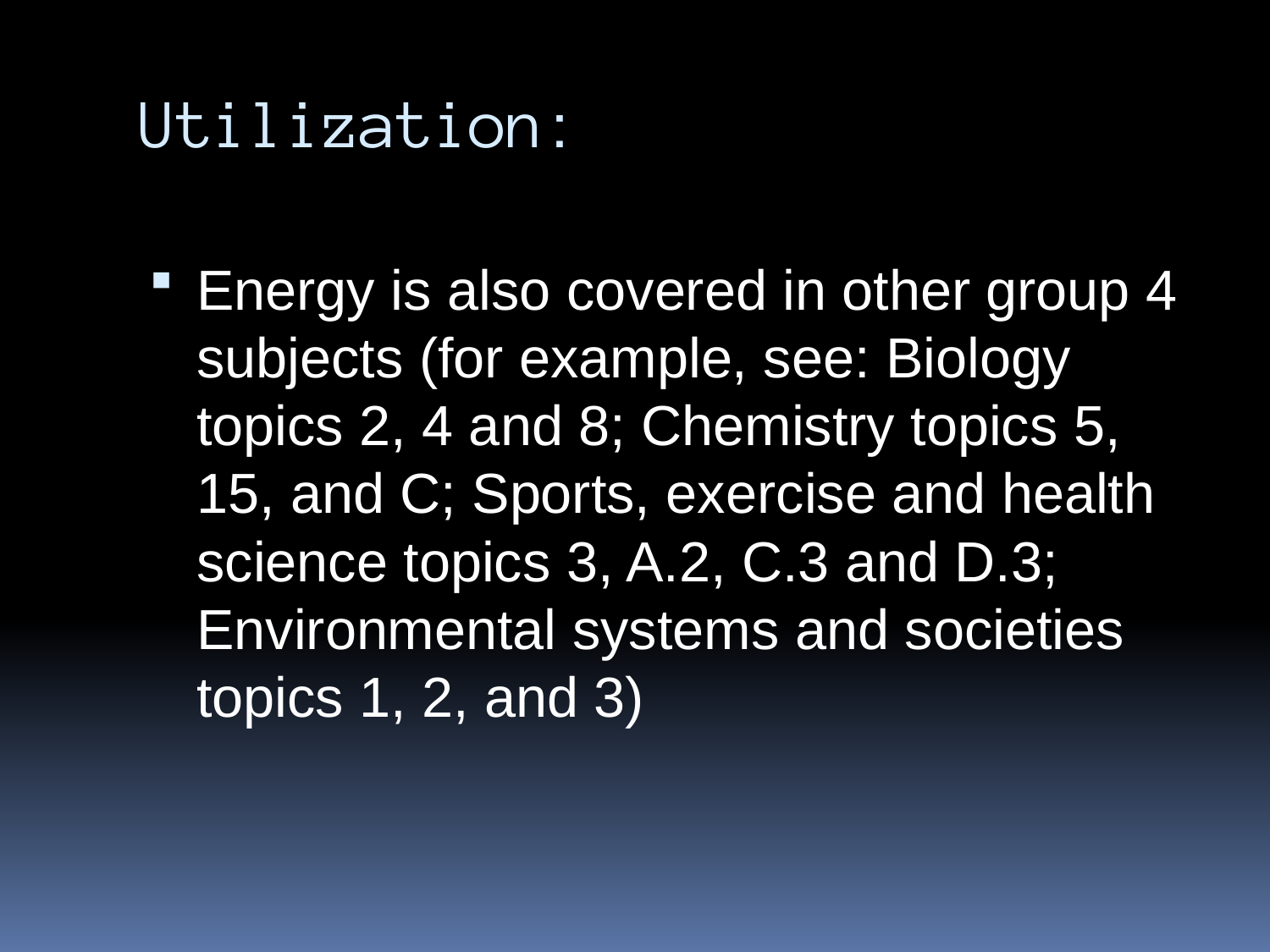

# Utilization:
Energy is also covered in other group 4 subjects (for example, see: Biology topics 2, 4 and 8; Chemistry topics 5, 15, and C; Sports, exercise and health science topics 3, A.2, C.3 and D.3; Environmental systems and societies topics 1, 2, and 3)